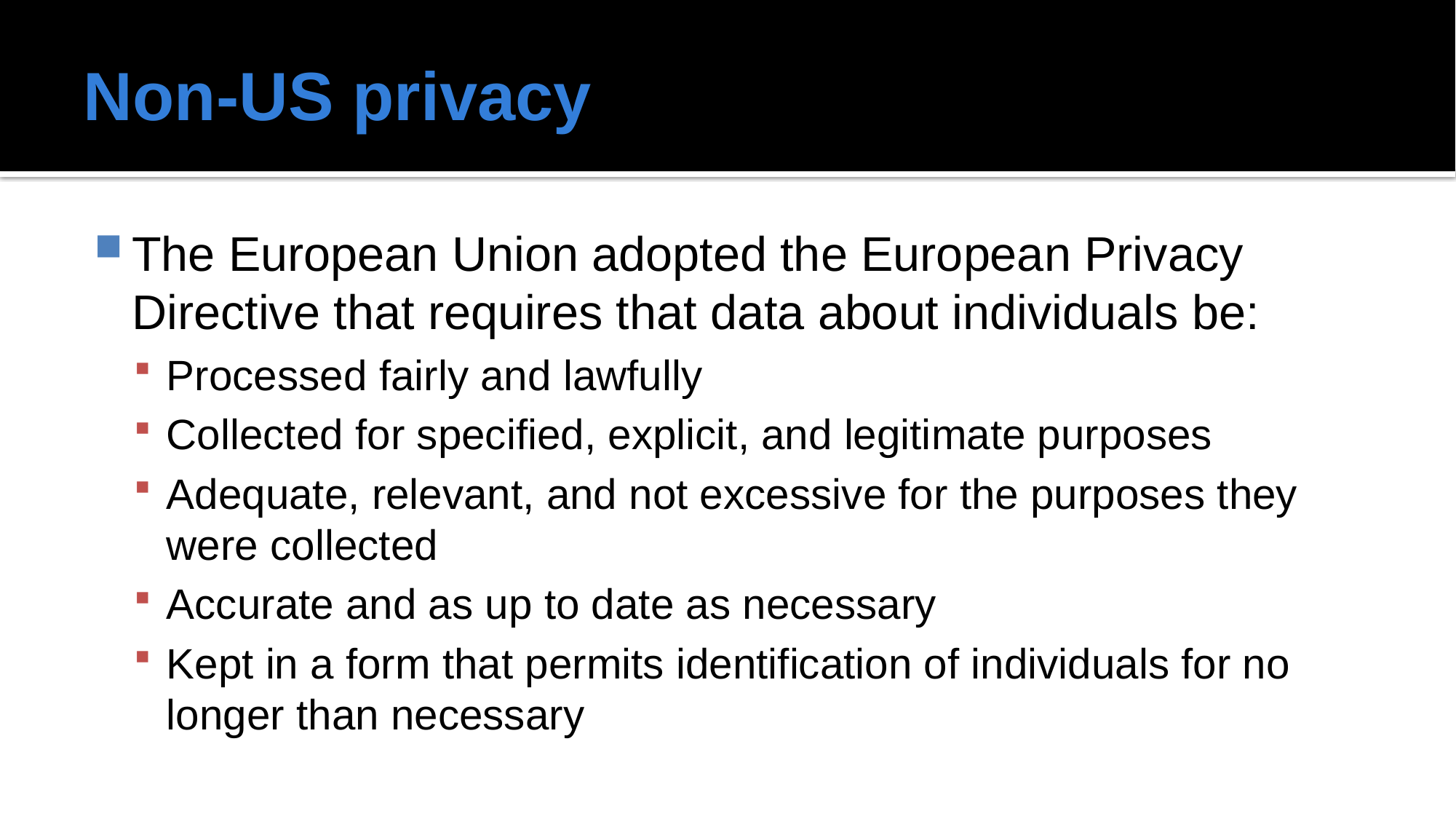

# Non-US privacy
The European Union adopted the European Privacy Directive that requires that data about individuals be:
Processed fairly and lawfully
Collected for specified, explicit, and legitimate purposes
Adequate, relevant, and not excessive for the purposes they were collected
Accurate and as up to date as necessary
Kept in a form that permits identification of individuals for no longer than necessary